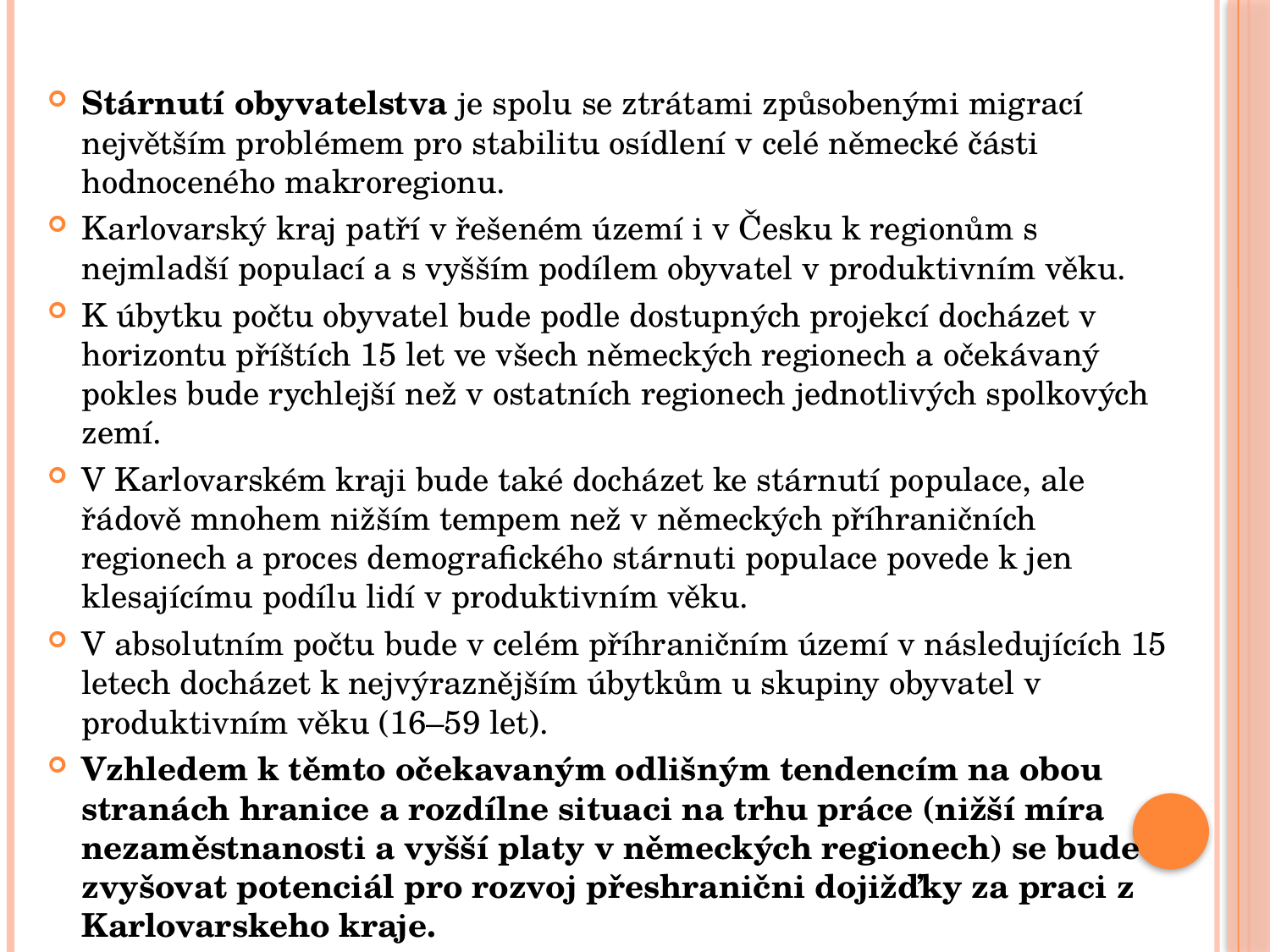

Stárnutí obyvatelstva je spolu se ztrátami způsobenými migrací největším problémem pro stabilitu osídlení v celé německé části hodnoceného makroregionu.
Karlovarský kraj patří v řešeném území i v Česku k regionům s nejmladší populací a s vyšším podílem obyvatel v produktivním věku.
K úbytku počtu obyvatel bude podle dostupných projekcí docházet v horizontu příštích 15 let ve všech německých regionech a očekávaný pokles bude rychlejší než v ostatních regionech jednotlivých spolkových zemí.
V Karlovarském kraji bude také docházet ke stárnutí populace, ale řádově mnohem nižším tempem než v německých příhraničních regionech a proces demografického stárnuti populace povede k jen klesajícímu podílu lidí v produktivním věku.
V absolutním počtu bude v celém příhraničním území v následujících 15 letech docházet k nejvýraznějším úbytkům u skupiny obyvatel v produktivním věku (16–59 let).
Vzhledem k těmto očekavaným odlišným tendencím na obou stranách hranice a rozdílne situaci na trhu práce (nižší míra nezaměstnanosti a vyšší platy v německých regionech) se bude zvyšovat potenciál pro rozvoj přeshranični dojižďky za praci z Karlovarskeho kraje.